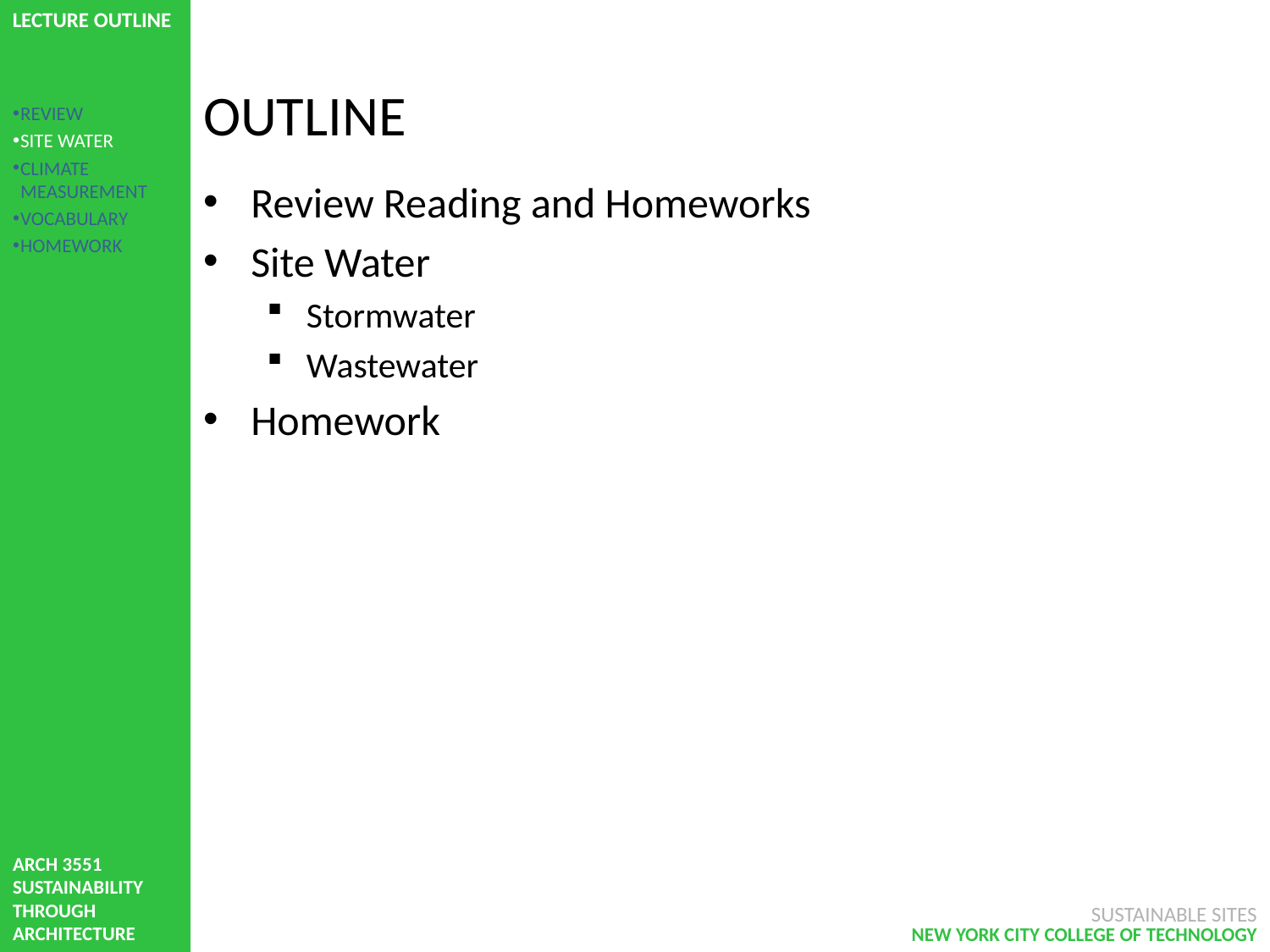

# OUTLINE
REVIEW
SITE WATER
CLIMATE MEASUREMENT
VOCABULARY
HOMEWORK

Review Reading and Homeworks
Site Water
Stormwater
Wastewater
Homework

SUSTAINABLE SITES